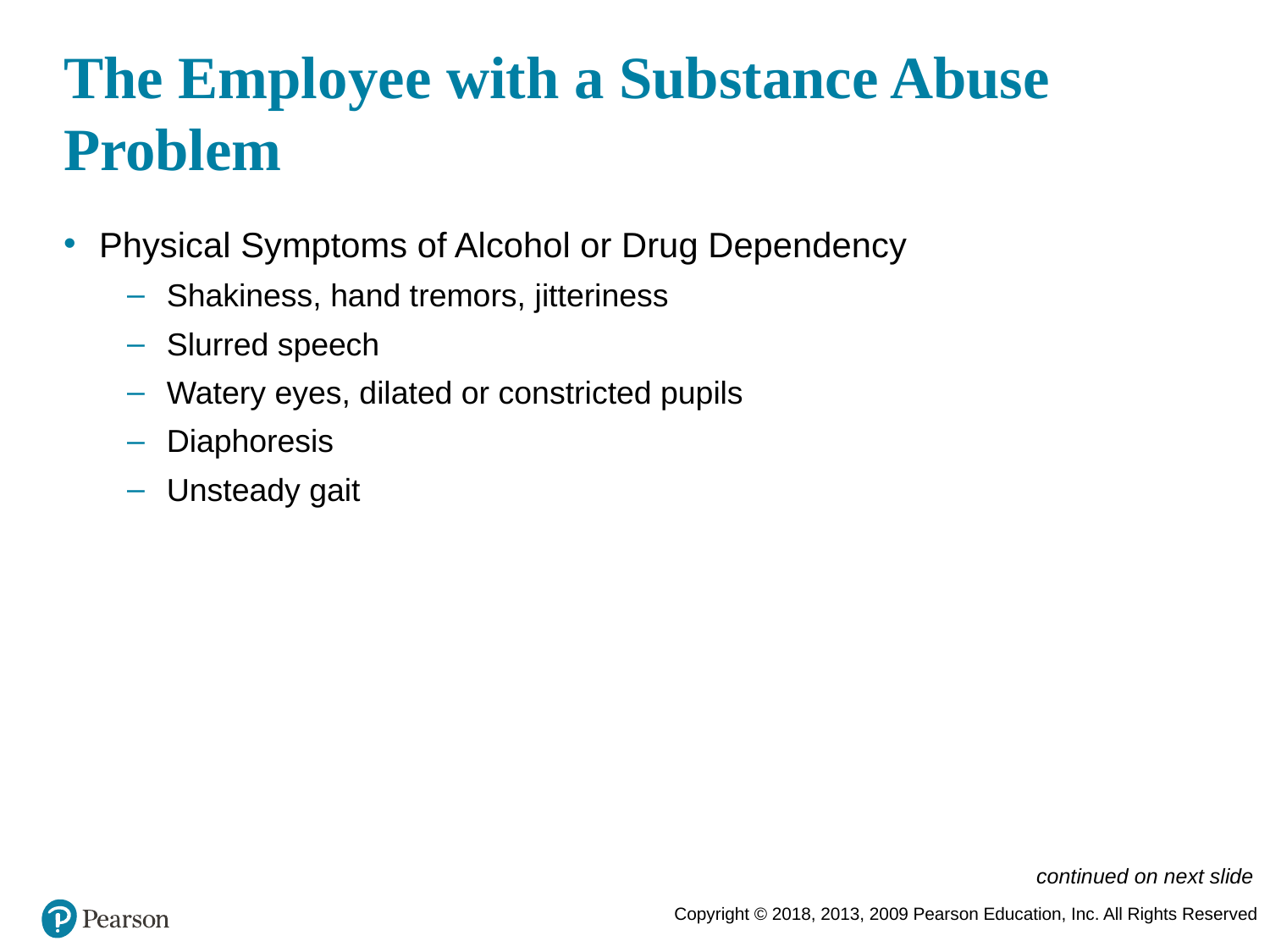

# The Employee with a Substance Abuse Problem
Physical Symptoms of Alcohol or Drug Dependency
Shakiness, hand tremors, jitteriness
Slurred speech
Watery eyes, dilated or constricted pupils
Diaphoresis
Unsteady gait
continued on next slide